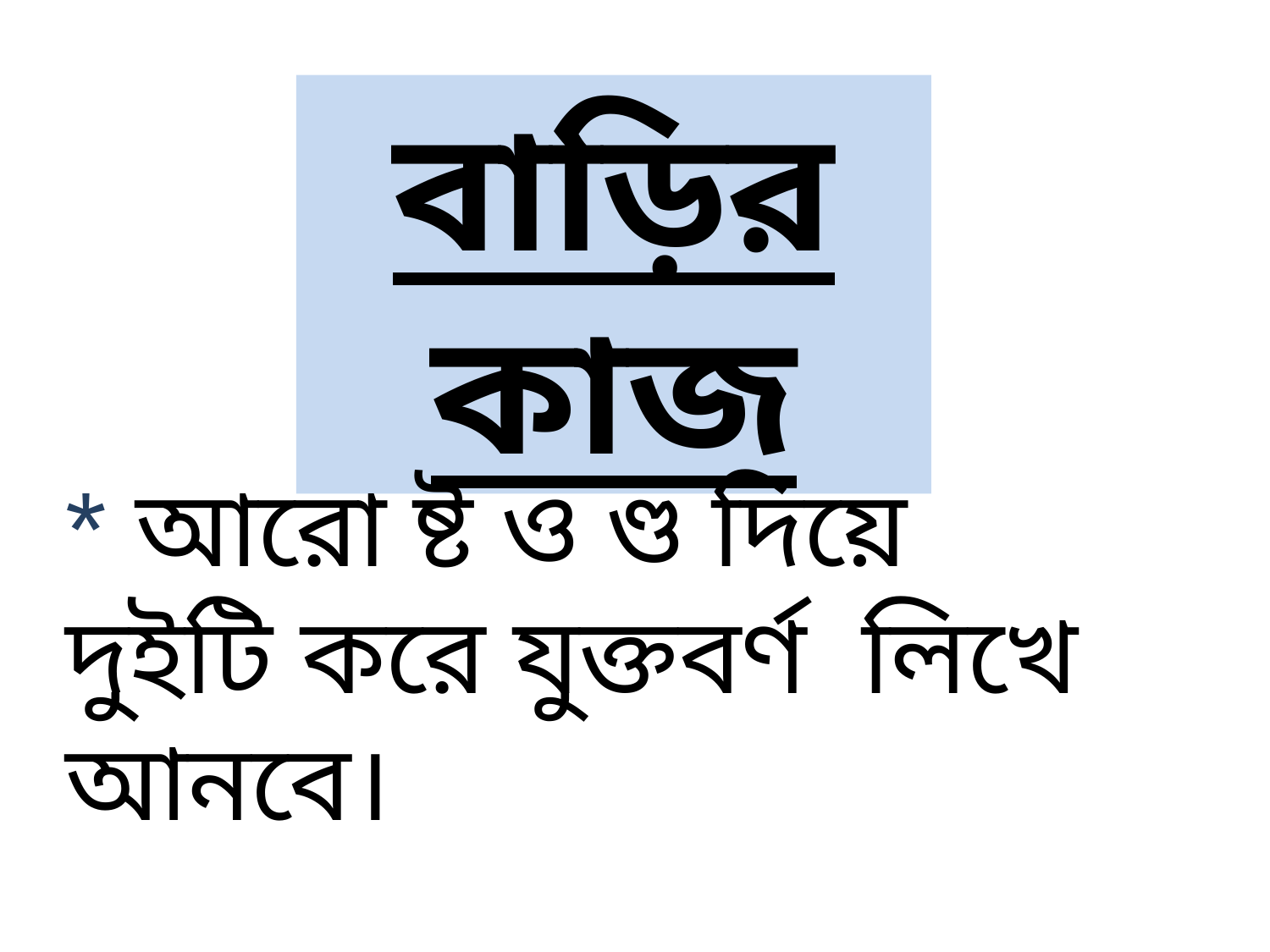

বাড়ির কাজ
* আরো ষ্ট ও ণ্ড দিয়ে দুইটি করে যুক্তবর্ণ  লিখে আনবে।